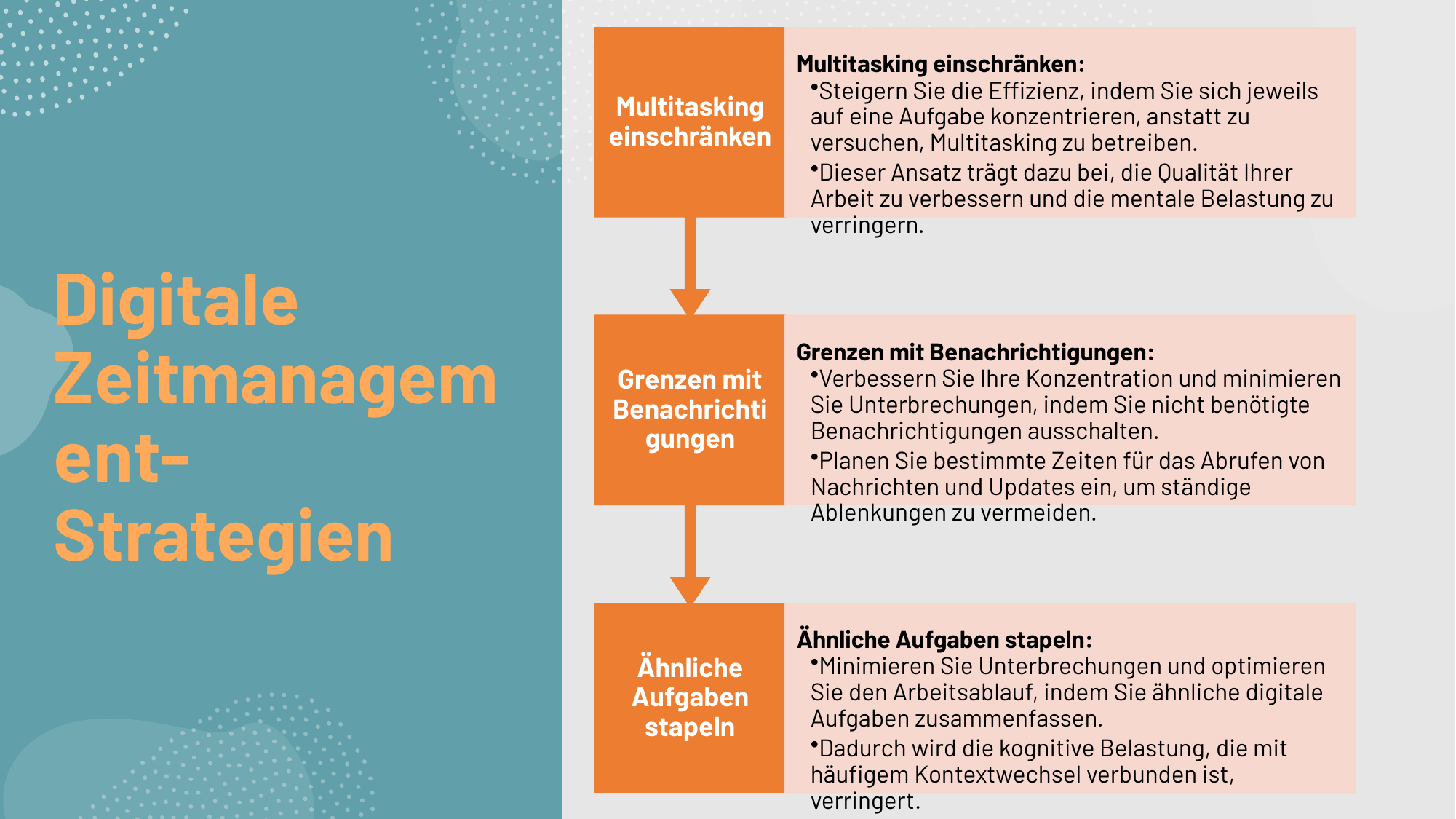

Ähnliche Aufgaben stapeln
Ähnliche Aufgaben stapeln:
Minimieren Sie Unterbrechungen und optimieren Sie den Arbeitsablauf, indem Sie ähnliche digitale Aufgaben zusammenfassen.
Dadurch wird die kognitive Belastung, die mit häufigem Kontextwechsel verbunden ist, verringert.
Grenzen mit Benachrichtigungen
Grenzen mit Benachrichtigungen:
Verbessern Sie Ihre Konzentration und minimieren Sie Unterbrechungen, indem Sie nicht benötigte Benachrichtigungen ausschalten.
Planen Sie bestimmte Zeiten für das Abrufen von Nachrichten und Updates ein, um ständige Ablenkungen zu vermeiden.
Multitasking einschränken
Multitasking einschränken:
Steigern Sie die Effizienz, indem Sie sich jeweils auf eine Aufgabe konzentrieren, anstatt zu versuchen, Multitasking zu betreiben.
Dieser Ansatz trägt dazu bei, die Qualität Ihrer Arbeit zu verbessern und die mentale Belastung zu verringern.
# Digitale Zeitmanagement-Strategien